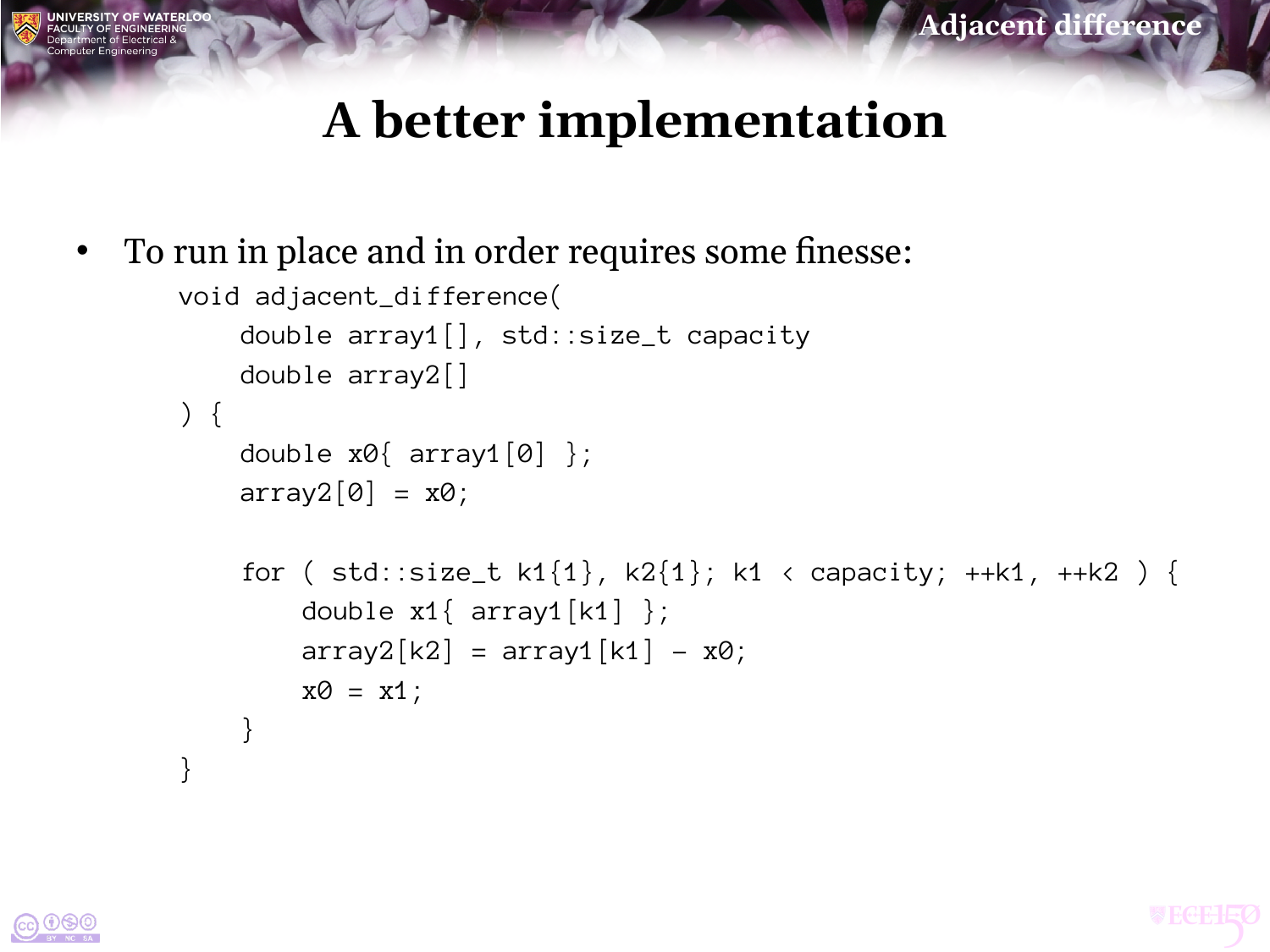

# A better implementation
To run in place and in order requires some finesse:
void adjacent_difference(
    double array1[], std::size_t capacity
    double array2[]
) {
    double x0{ array1[0] };
    array2[0] = x0;

    for ( std::size_t k1{1}, k2{1}; k1 < capacity; ++k1, ++k2 ) {
        double x1{ array1[k1] };
        array2[k2] = array1[k1] - x0;
        x0 = x1;
    }
}